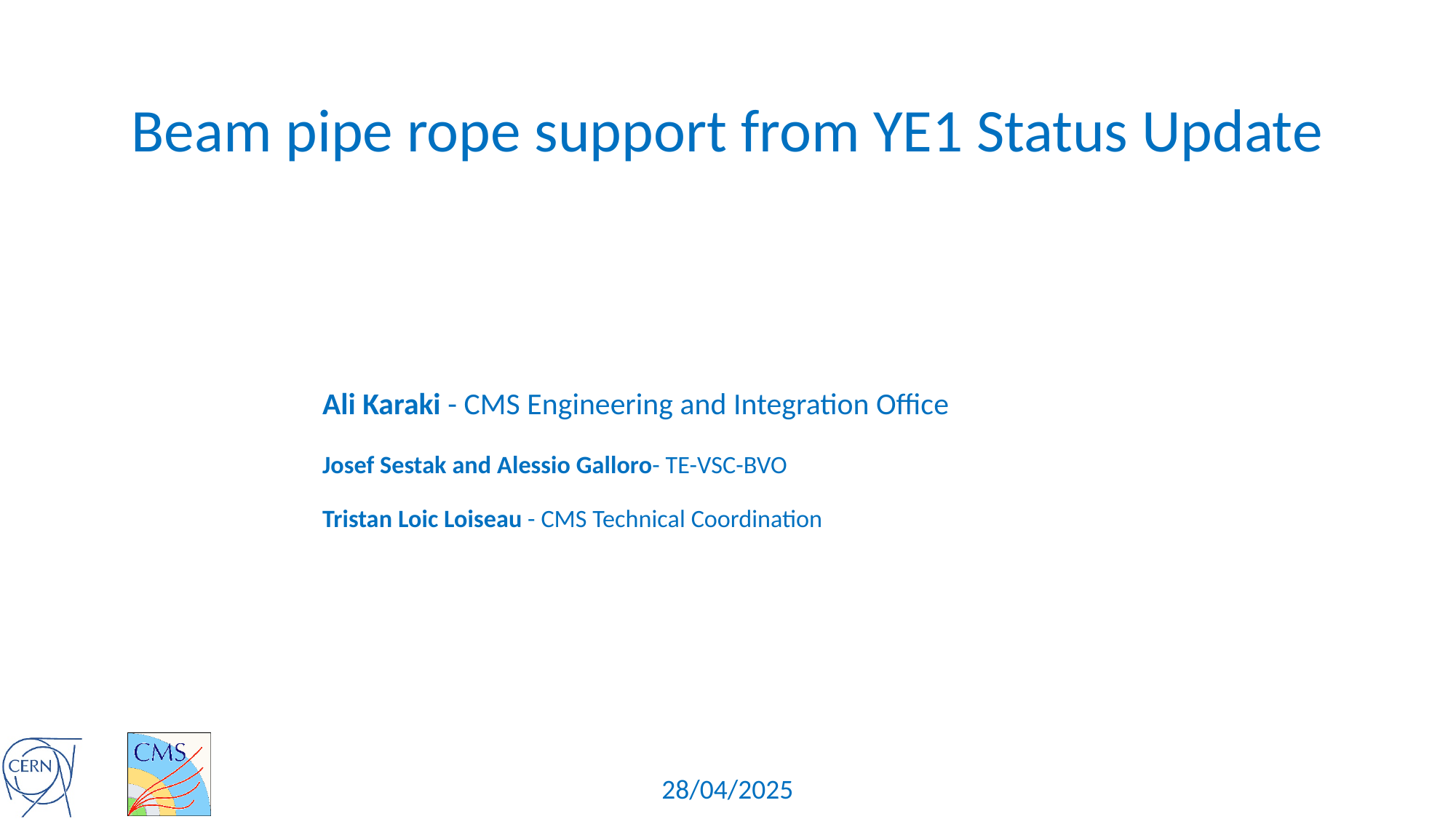

# Beam pipe rope support from YE1 Status Update

Ali Karaki - CMS Engineering and Integration Office

Josef Sestak and Alessio Galloro- TE-VSC-BVO
Tristan Loic Loiseau - CMS Technical Coordination

28/04/2025